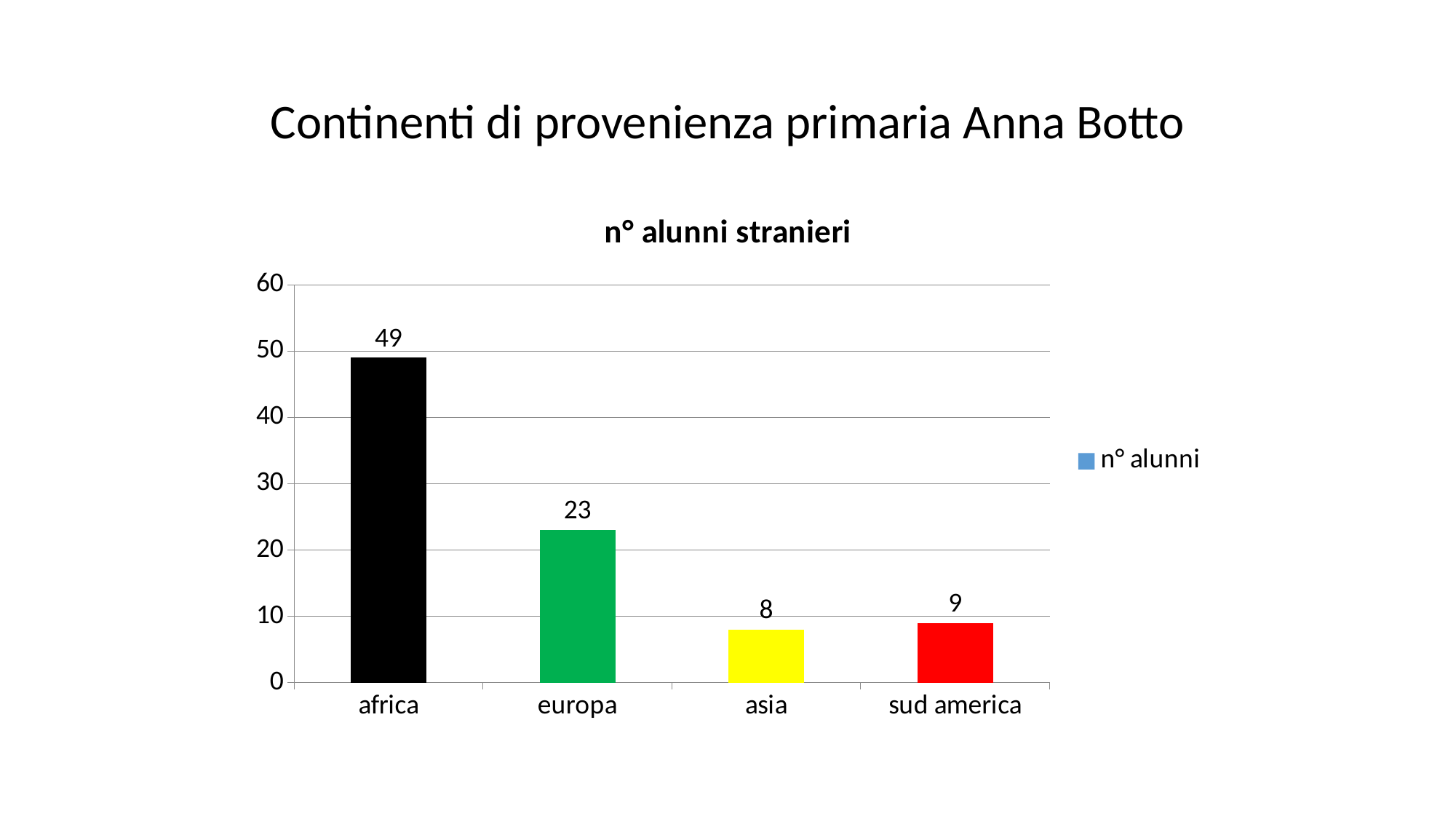

# Continenti di provenienza primaria Anna Botto

### Chart: n° alunni stranieri

| Category | n° alunni |
|---|---|
| africa | 49.0 |
| europa | 23.0 |
| asia | 8.0 |
| sud america | 9.0 |